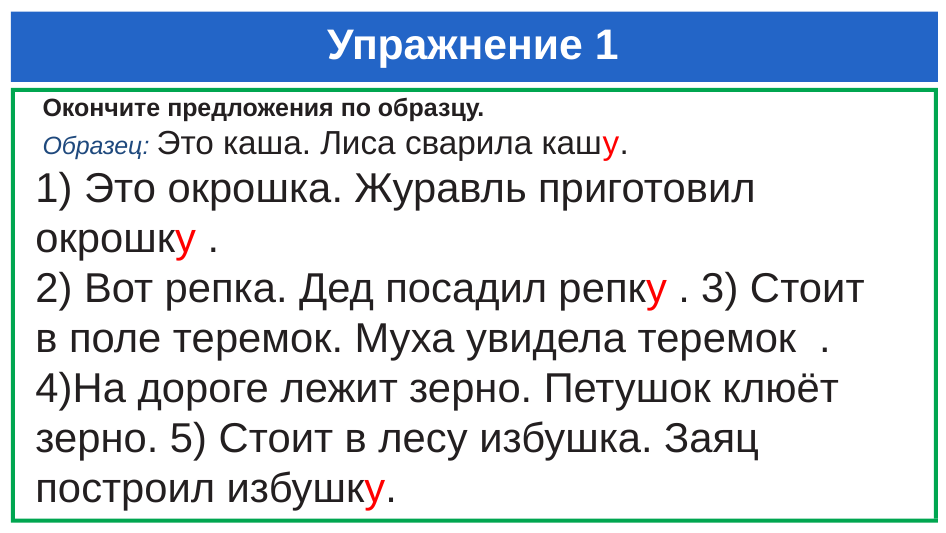

# Упражнение 1
 Окончите предложения по образцу.
 Образец: Это каша. Лиса сварила кашу.
1) Это окрошка. Журавль приготовил окрошку .
2) Вот репка. Дед посадил репку . 3) Стоит в поле теремок. Муха увидела теремок  . 4)На дороге лежит зерно. Петушок клюёт зерно. 5) Стоит в лесу избушка. Заяц построил избушку.